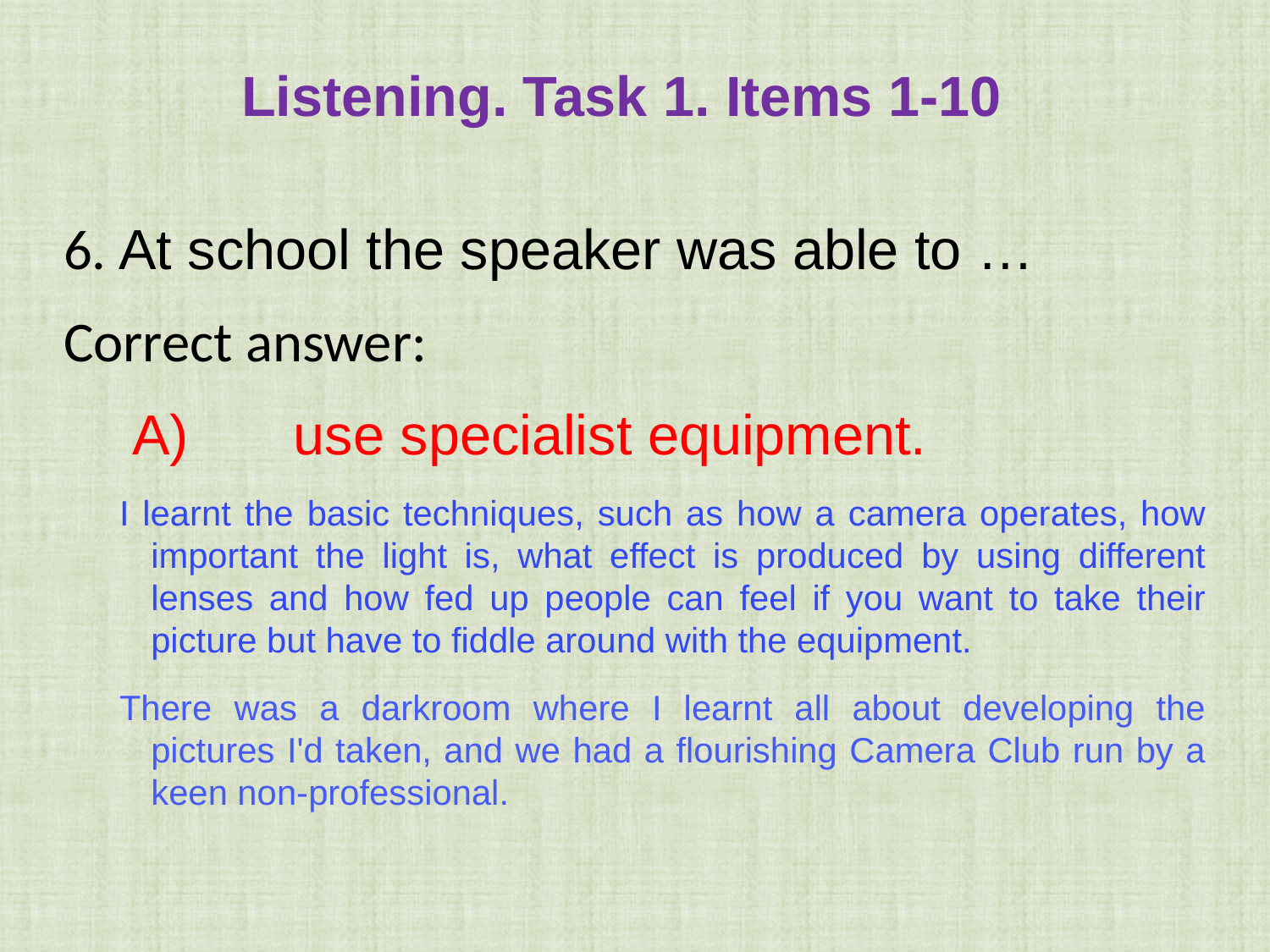

Listening. Task 1. Items 1-10

6. At school the speaker was able to …
Correct answer:
 A)	 use specialist equipment.
I learnt the basic techniques, such as how a camera operates, how important the light is, what effect is produced by using different lenses and how fed up people can feel if you want to take their picture but have to fiddle around with the equipment.
There was a darkroom where I learnt all about developing the pictures I'd taken, and we had a flourishing Camera Club run by a keen non-professional.